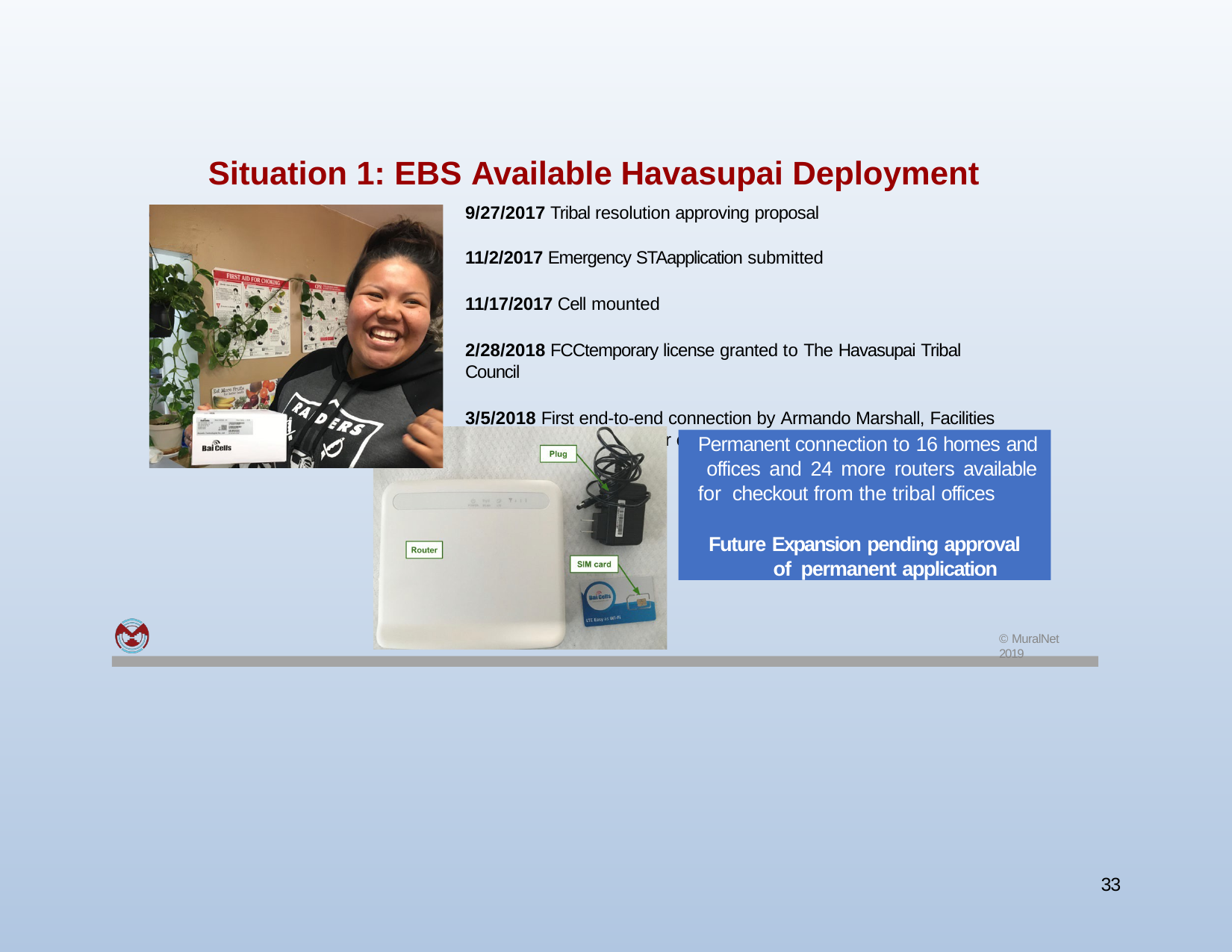

# Situation 1: EBS Available Havasupai Deployment
9/27/2017 Tribal resolution approving proposal

11/2/2017 Emergency STAapplication submitted

11/17/2017 Cell mounted

2/28/2018 FCCtemporary license granted to The Havasupai Tribal Council

3/5/2018 First end-to-end connection by Armando Marshall, Facilities &  Maintenance Supervisor capable of broadband speeds

Permanent connection to 16 homes and  offices and 24 more routers available for  checkout from the tribal offices

Future Expansion pending approval of  permanent application

© MuralNet 2019

33